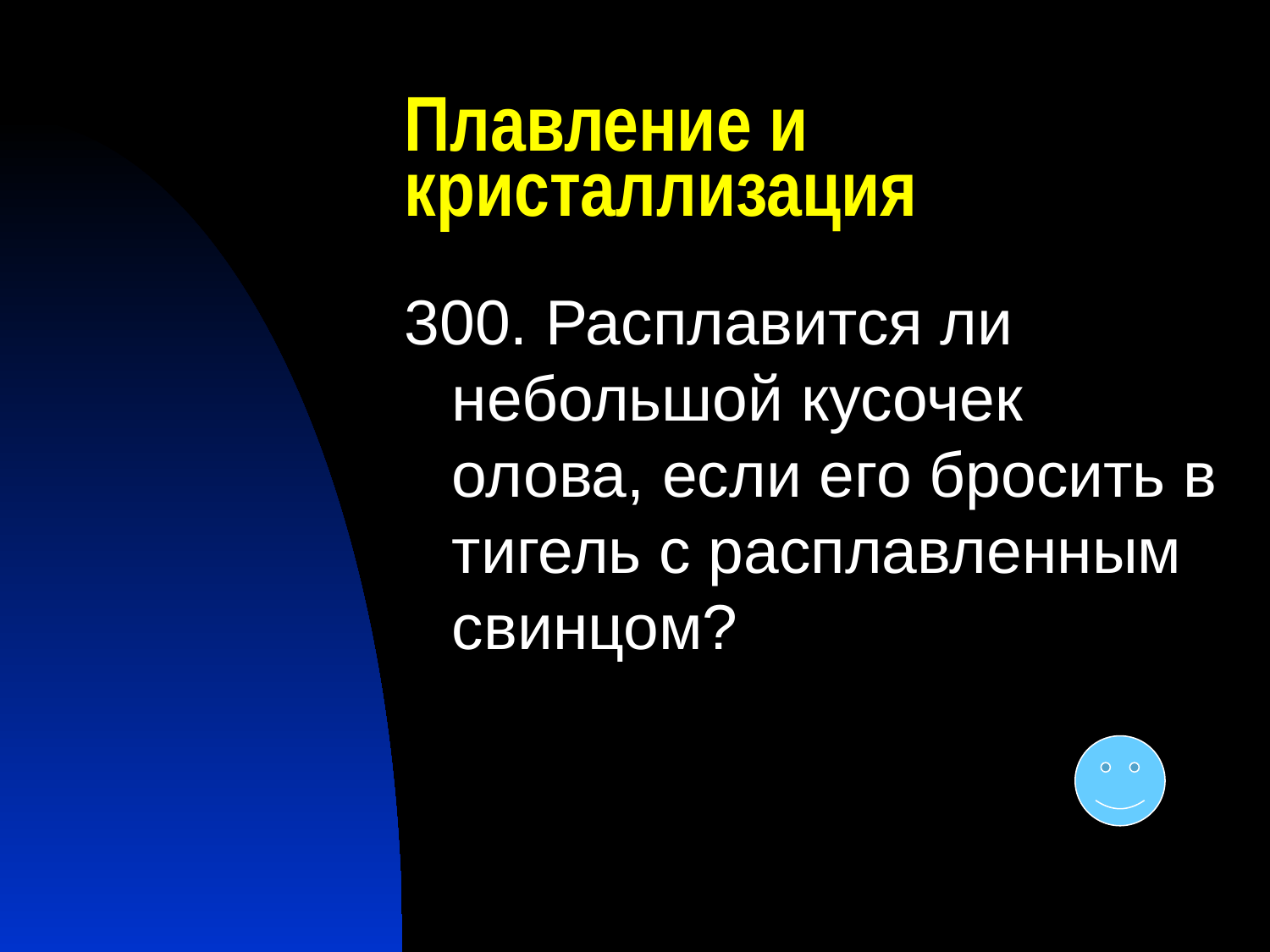

# Плавление и кристаллизация
300. Расплавится ли небольшой кусочек олова, если его бросить в тигель с расплавленным свинцом?